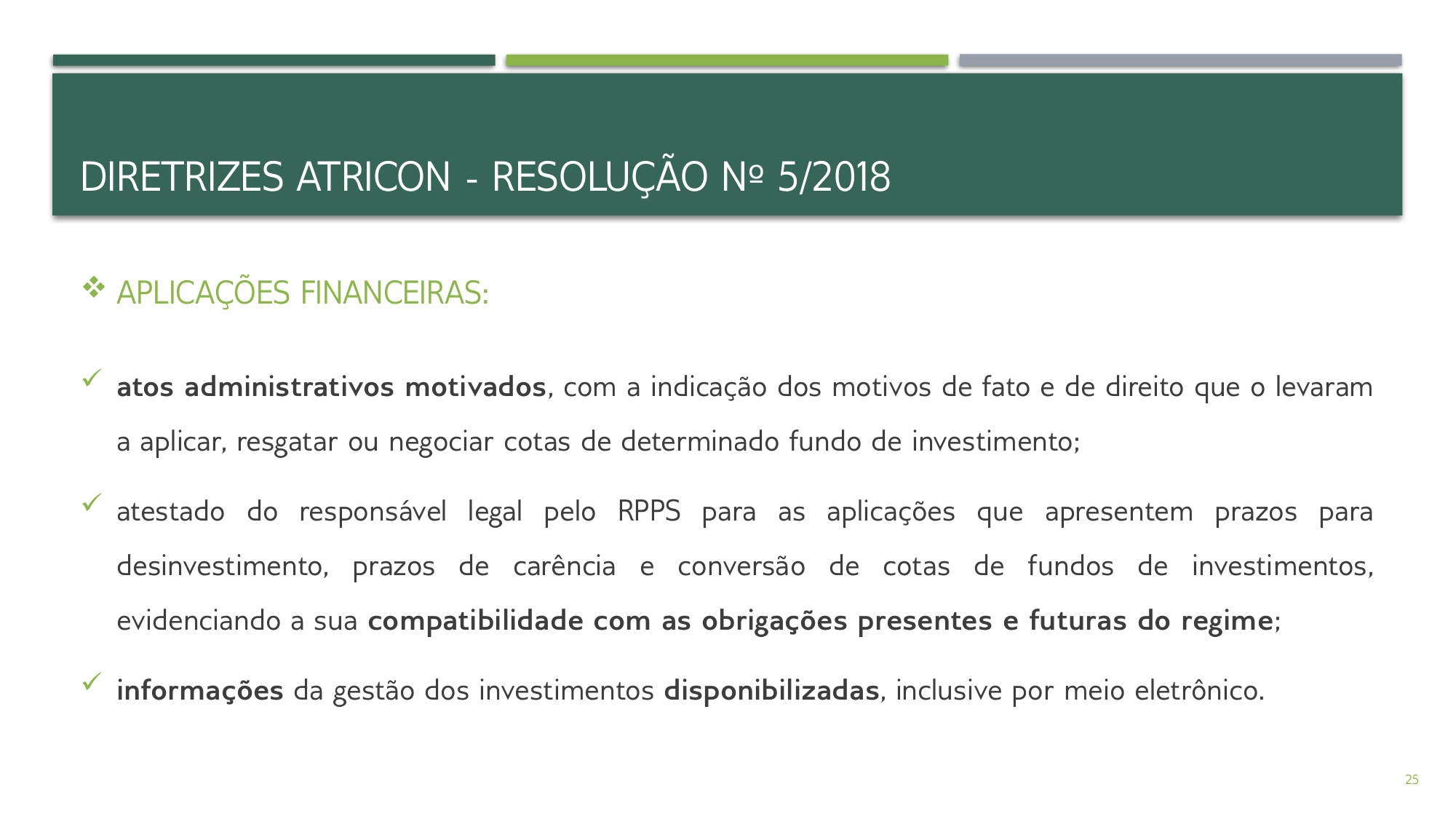

# Diretrizes atricon - resolução nº 5/2018
APLICAÇÕES FINANCEIRAS:
atos administrativos motivados, com a indicação dos motivos de fato e de direito que o levaram a aplicar, resgatar ou negociar cotas de determinado fundo de investimento;
atestado do responsável legal pelo RPPS para as aplicações que apresentem prazos para desinvestimento, prazos de carência e conversão de cotas de fundos de investimentos, evidenciando a sua compatibilidade com as obrigações presentes e futuras do regime;
informações da gestão dos investimentos disponibilizadas, inclusive por meio eletrônico.
25